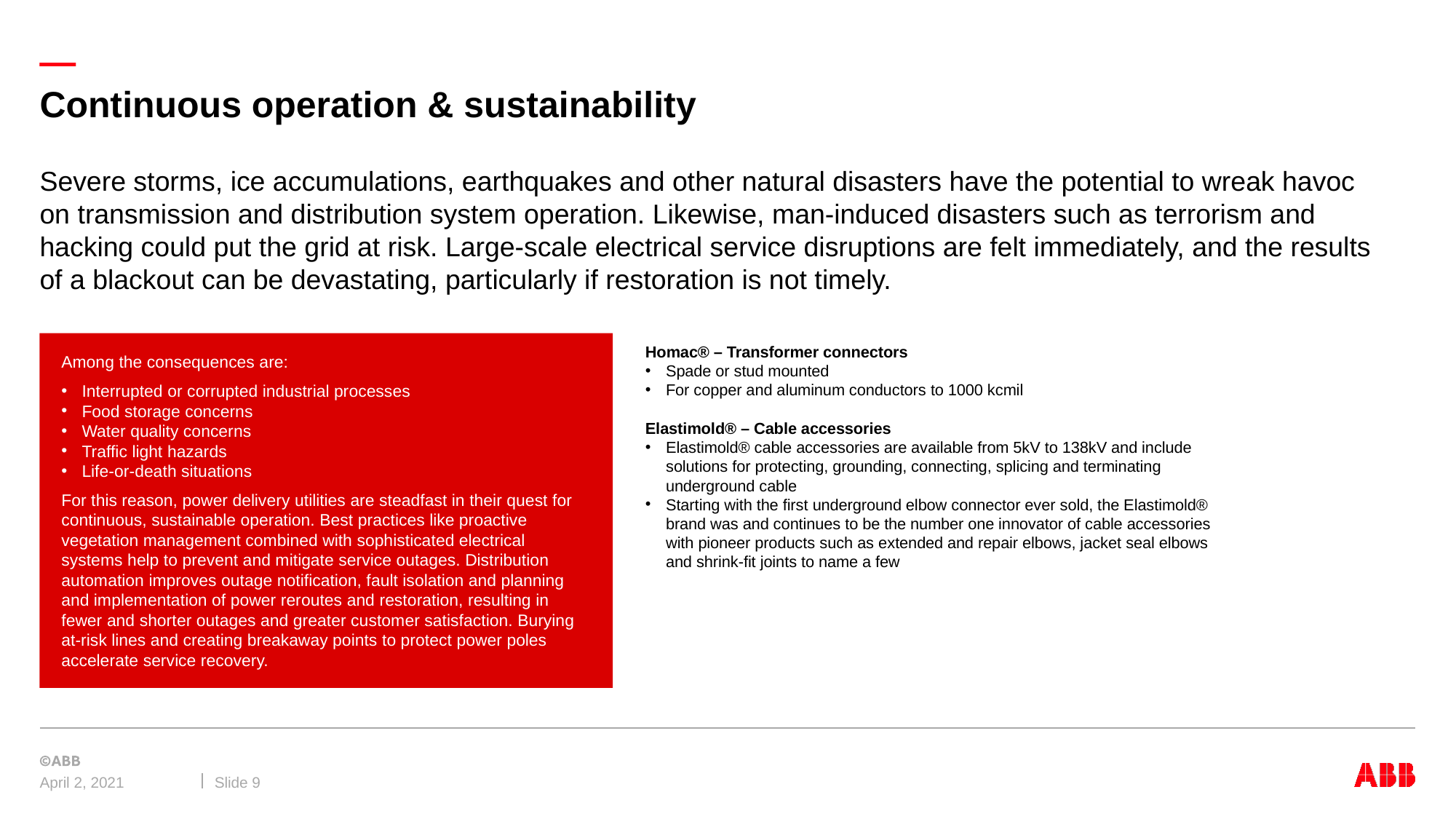

# Continuous operation & sustainability
Severe storms, ice accumulations, earthquakes and other natural disasters have the potential to wreak havoc on transmission and distribution system operation. Likewise, man-induced disasters such as terrorism and hacking could put the grid at risk. Large-scale electrical service disruptions are felt immediately, and the results of a blackout can be devastating, particularly if restoration is not timely.
Homac® – Transformer connectors
Spade or stud mounted
For copper and aluminum conductors to 1000 kcmil

Elastimold® – Cable accessories
Elastimold® cable accessories are available from 5kV to 138kV and include solutions for protecting, grounding, connecting, splicing and terminating underground cable
Starting with the first underground elbow connector ever sold, the Elastimold® brand was and continues to be the number one innovator of cable accessories with pioneer products such as extended and repair elbows, jacket seal elbows and shrink-fit joints to name a few
Among the consequences are:
Interrupted or corrupted industrial processes
Food storage concerns
Water quality concerns
Traffic light hazards
Life-or-death situations
For this reason, power delivery utilities are steadfast in their quest for continuous, sustainable operation. Best practices like proactive vegetation management combined with sophisticated electrical systems help to prevent and mitigate service outages. Distribution automation improves outage notification, fault isolation and planning and implementation of power reroutes and restoration, resulting in fewer and shorter outages and greater customer satisfaction. Burying at-risk lines and creating breakaway points to protect power poles accelerate service recovery.

Slide 9
April 2, 2021